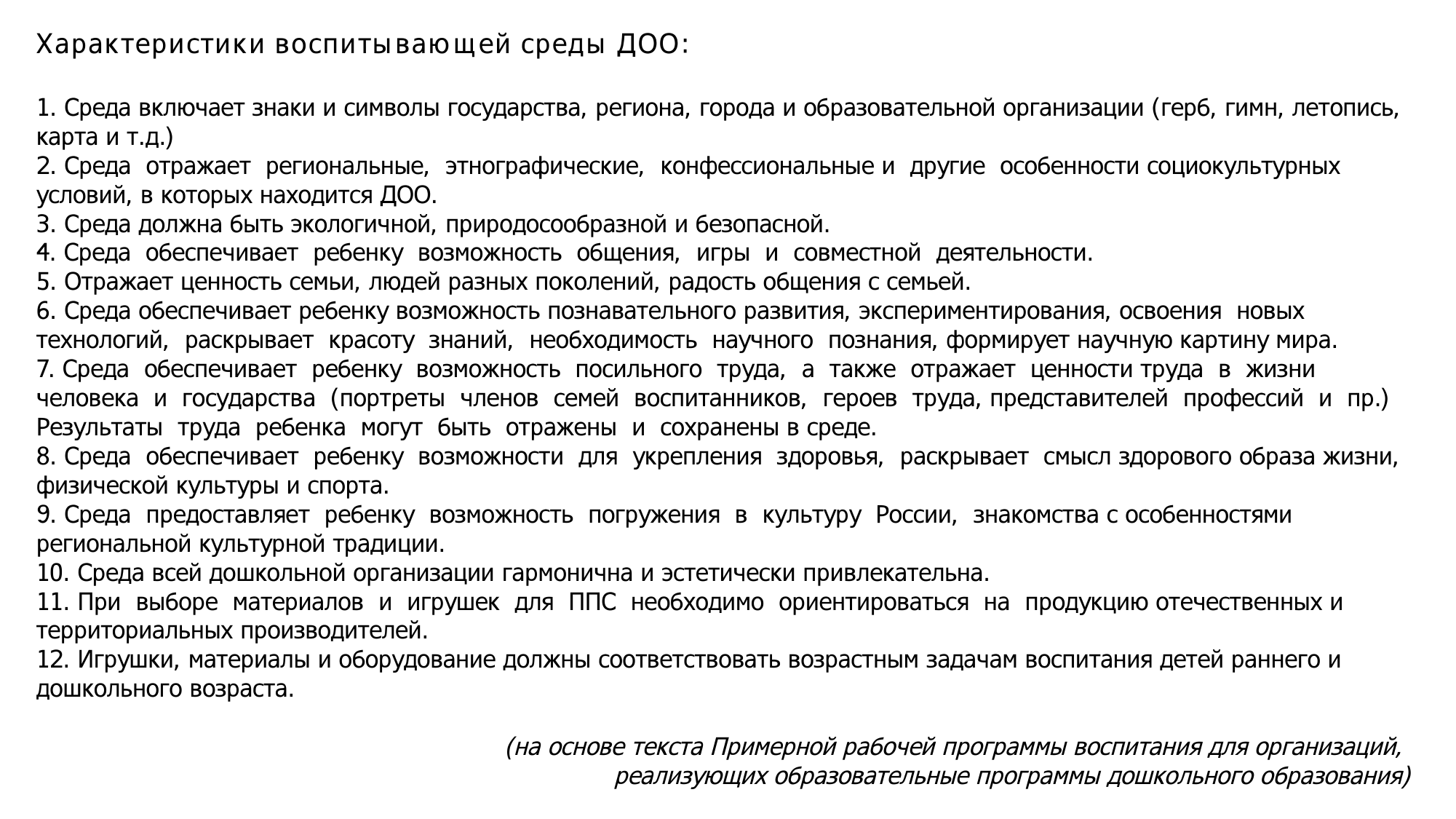

Характеристики воспитывающей среды ДОО:

1. Среда включает знаки и символы государства, региона, города и образовательной организации (герб, гимн, летопись, карта и т.д.)
2. Среда  отражает  региональные,  этнографические,  конфессиональные и  другие  особенности социокультурных условий, в которых находится ДОО.
3. Среда должна быть экологичной, природосообразной и безопасной.
4. Среда  обеспечивает  ребенку  возможность  общения,  игры  и  совместной  деятельности.
5. Отражает ценность семьи, людей разных поколений, радость общения с семьей.
6. Среда обеспечивает ребенку возможность познавательного развития, экспериментирования, освоения  новых  технологий,  раскрывает  красоту  знаний,  необходимость  научного  познания, формирует научную картину мира.
7. Среда  обеспечивает  ребенку  возможность  посильного  труда,  а  также  отражает  ценности труда  в  жизни  человека  и  государства  (портреты  членов  семей  воспитанников,  героев  труда, представителей  профессий  и  пр.)  Результаты  труда  ребенка  могут  быть  отражены  и  сохранены в среде.
8. Среда  обеспечивает  ребенку  возможности  для  укрепления  здоровья,  раскрывает  смысл здорового образа жизни, физической культуры и спорта.
9. Среда  предоставляет  ребенку  возможность  погружения  в  культуру  России,  знакомства с особенностями региональной культурной традиции.
10. Среда всей дошкольной организации гармонична и эстетически привлекательна.
11. При  выборе  материалов  и  игрушек  для  ППС  необходимо  ориентироваться  на  продукцию отечественных и территориальных производителей.
12. Игрушки, материалы и оборудование должны соответствовать возрастным задачам воспитания детей раннего и дошкольного возраста.

(на основе текста Примерной рабочей программы воспитания для организаций,
реализующих образовательные программы дошкольного образования)